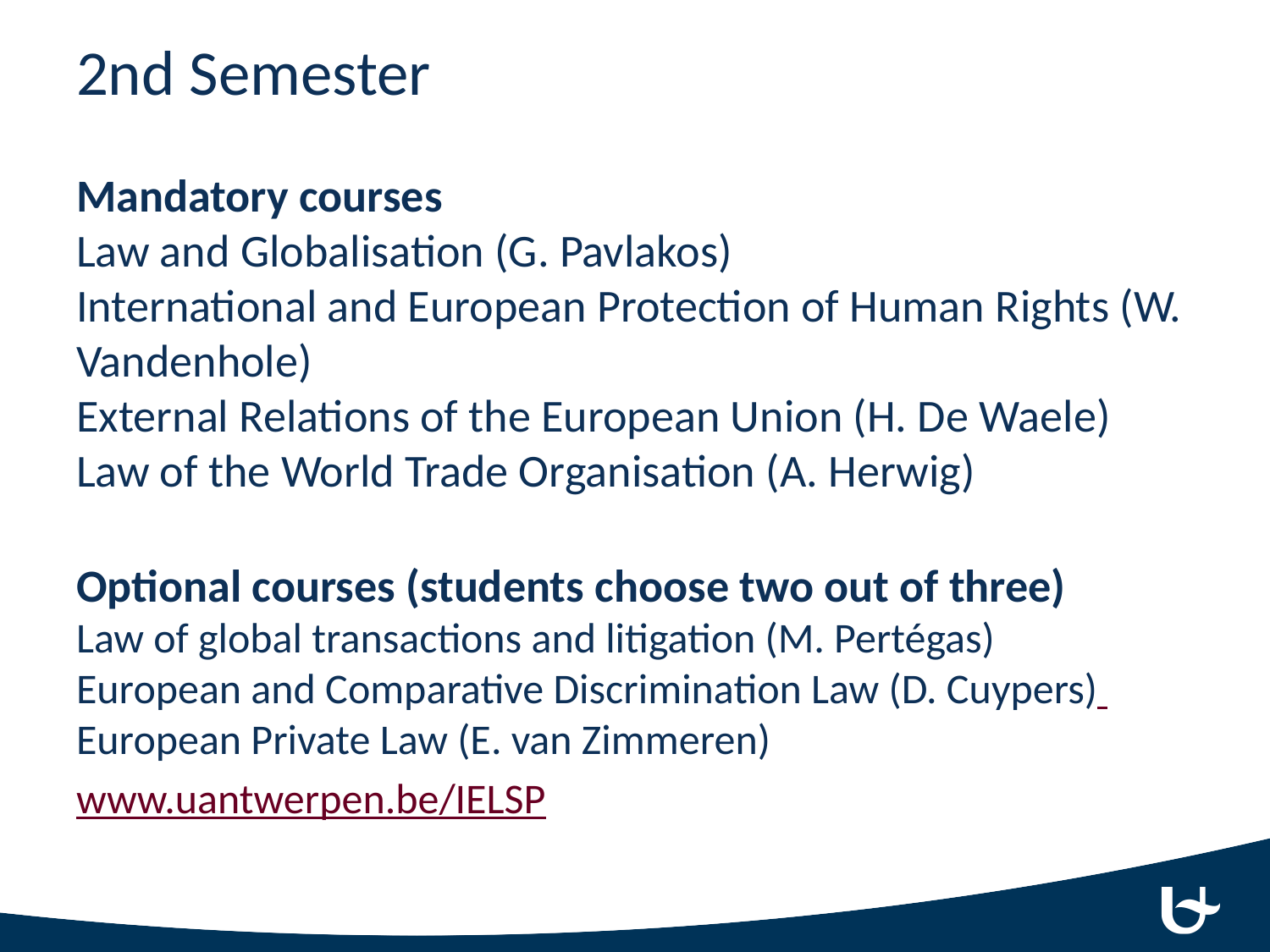

# 2nd Semester
Mandatory courses
Law and Globalisation (G. Pavlakos)
International and European Protection of Human Rights (W. Vandenhole)
External Relations of the European Union (H. De Waele)
Law of the World Trade Organisation (A. Herwig)
Optional courses (students choose two out of three)
Law of global transactions and litigation (M. Pertégas)
European and Comparative Discrimination Law (D. Cuypers) European Private Law (E. van Zimmeren)
www.uantwerpen.be/IELSP